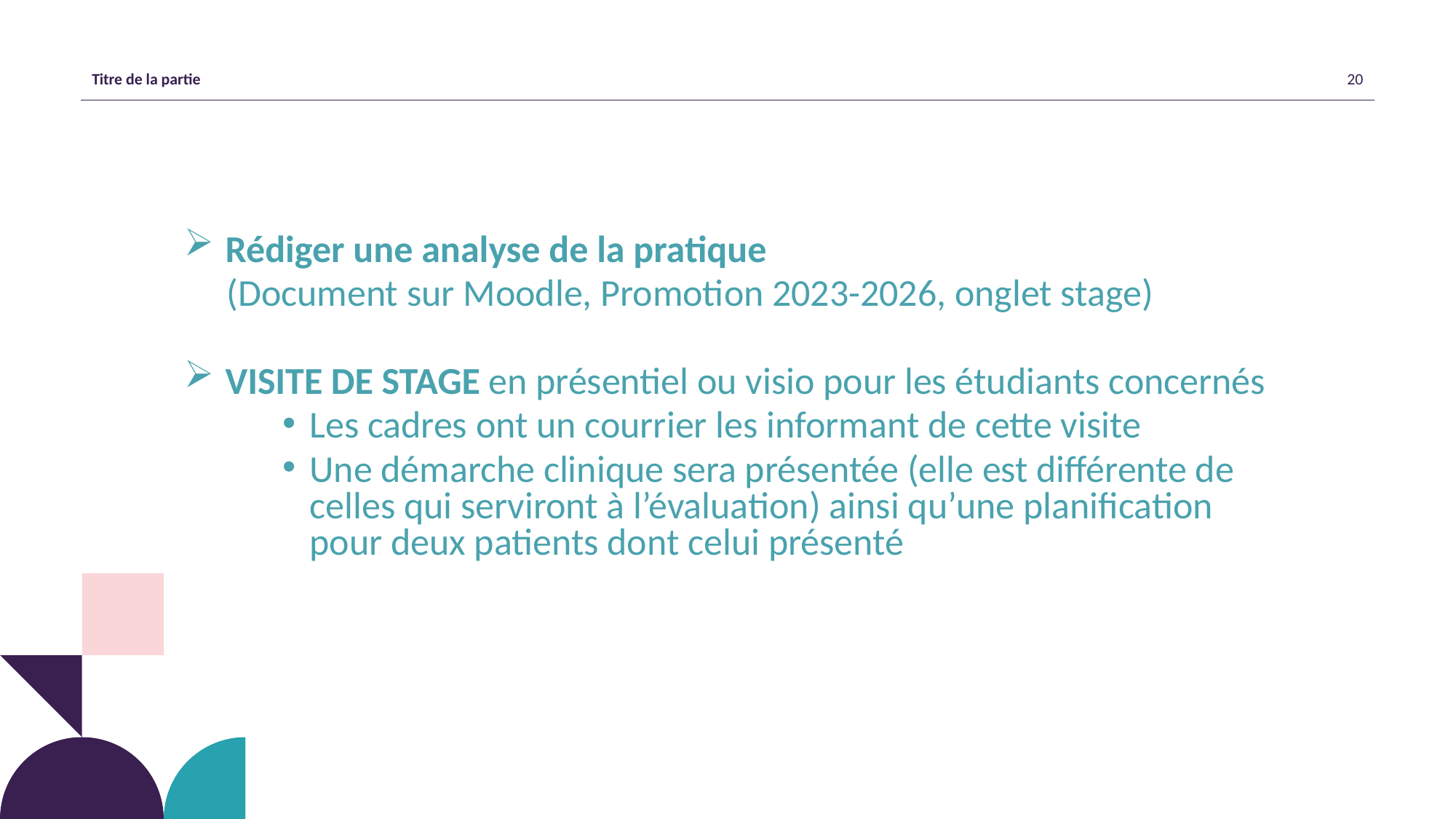

Rédiger une analyse de la pratique
(Document sur Moodle, Promotion 2023-2026, onglet stage)

VISITE DE STAGE en présentiel ou visio pour les étudiants concernés
Les cadres ont un courrier les informant de cette visite
Une démarche clinique sera présentée (elle est différente de celles qui serviront à l’évaluation) ainsi qu’une planification pour deux patients dont celui présenté